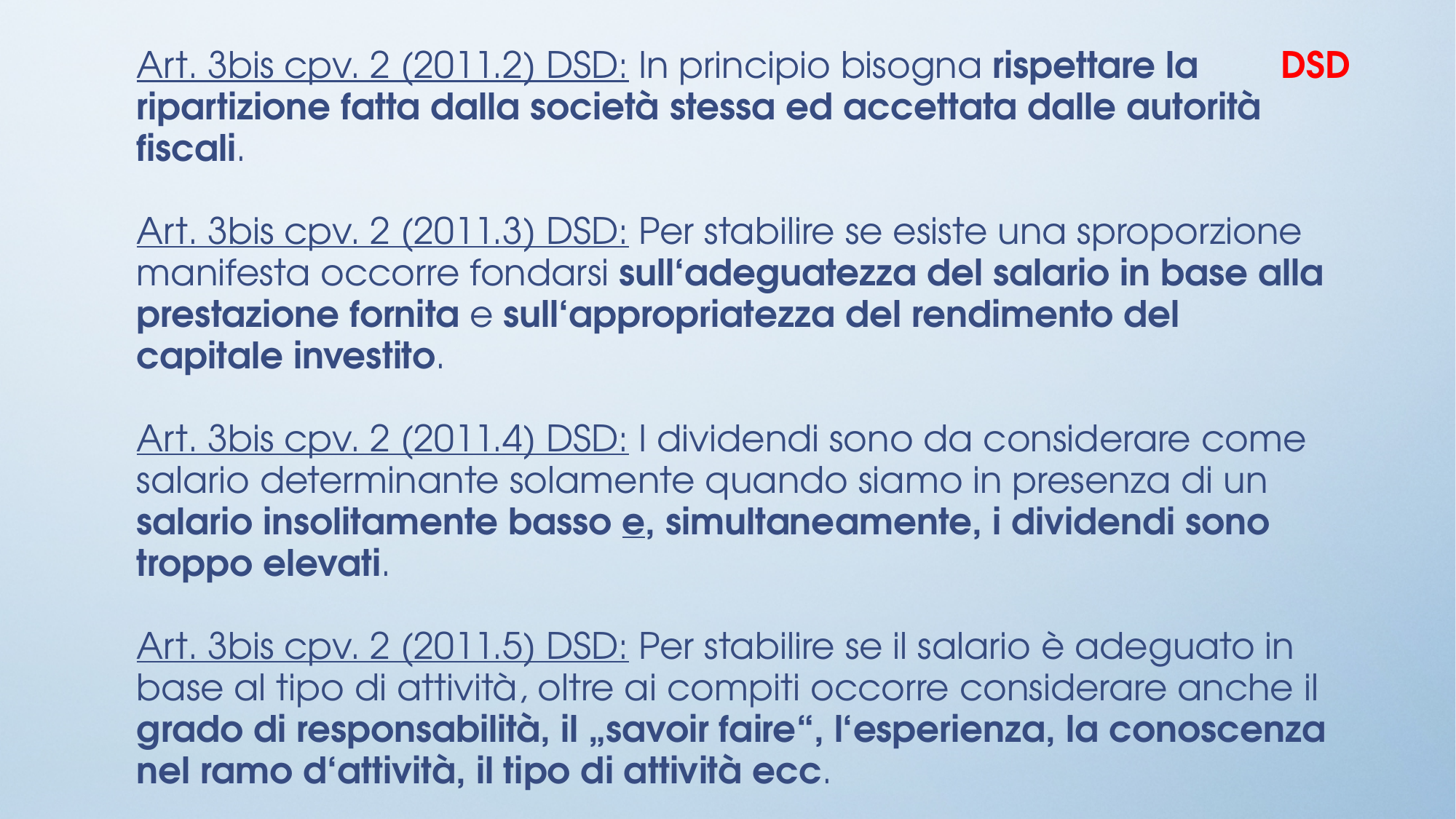

Art. 3bis cpv. 2 (2011.2) DSD: In principio bisogna rispettare la ripartizione fatta dalla società stessa ed accettata dalle autorità fiscali.

Art. 3bis cpv. 2 (2011.3) DSD: Per stabilire se esiste una sproporzione manifesta occorre fondarsi sull‘adeguatezza del salario in base alla prestazione fornita e sull‘appropriatezza del rendimento del capitale investito.

Art. 3bis cpv. 2 (2011.4) DSD: I dividendi sono da considerare come salario determinante solamente quando siamo in presenza di un salario insolitamente basso e, simultaneamente, i dividendi sono troppo elevati.

Art. 3bis cpv. 2 (2011.5) DSD: Per stabilire se il salario è adeguato in base al tipo di attività, oltre ai compiti occorre considerare anche il grado di responsabilità, il „savoir faire“, l‘esperienza, la conoscenza nel ramo d‘attività, il tipo di attività ecc.

DSD